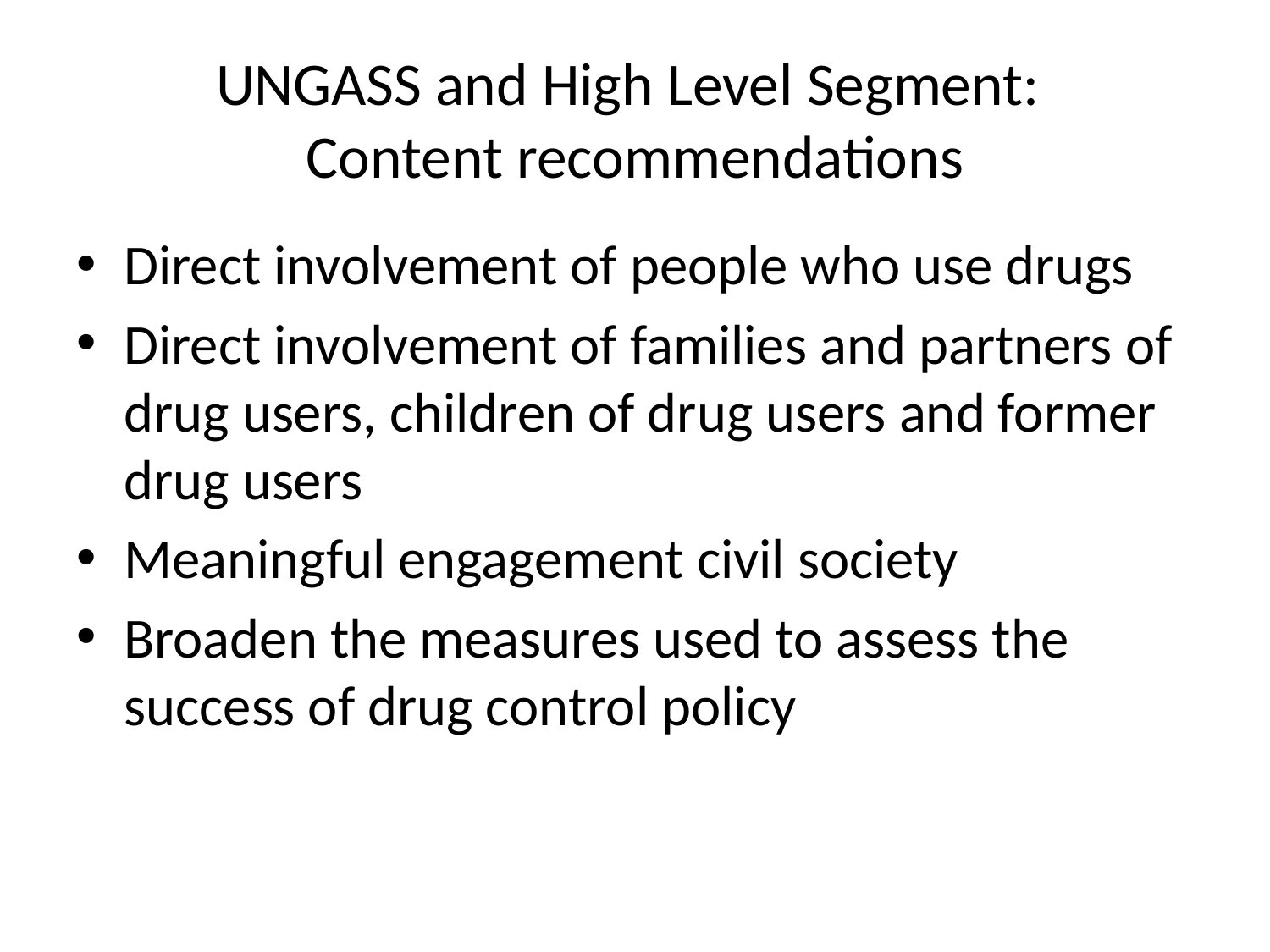

# UNGASS and High Level Segment: Content recommendations
Direct involvement of people who use drugs
Direct involvement of families and partners of drug users, children of drug users and former drug users
Meaningful engagement civil society
Broaden the measures used to assess the success of drug control policy